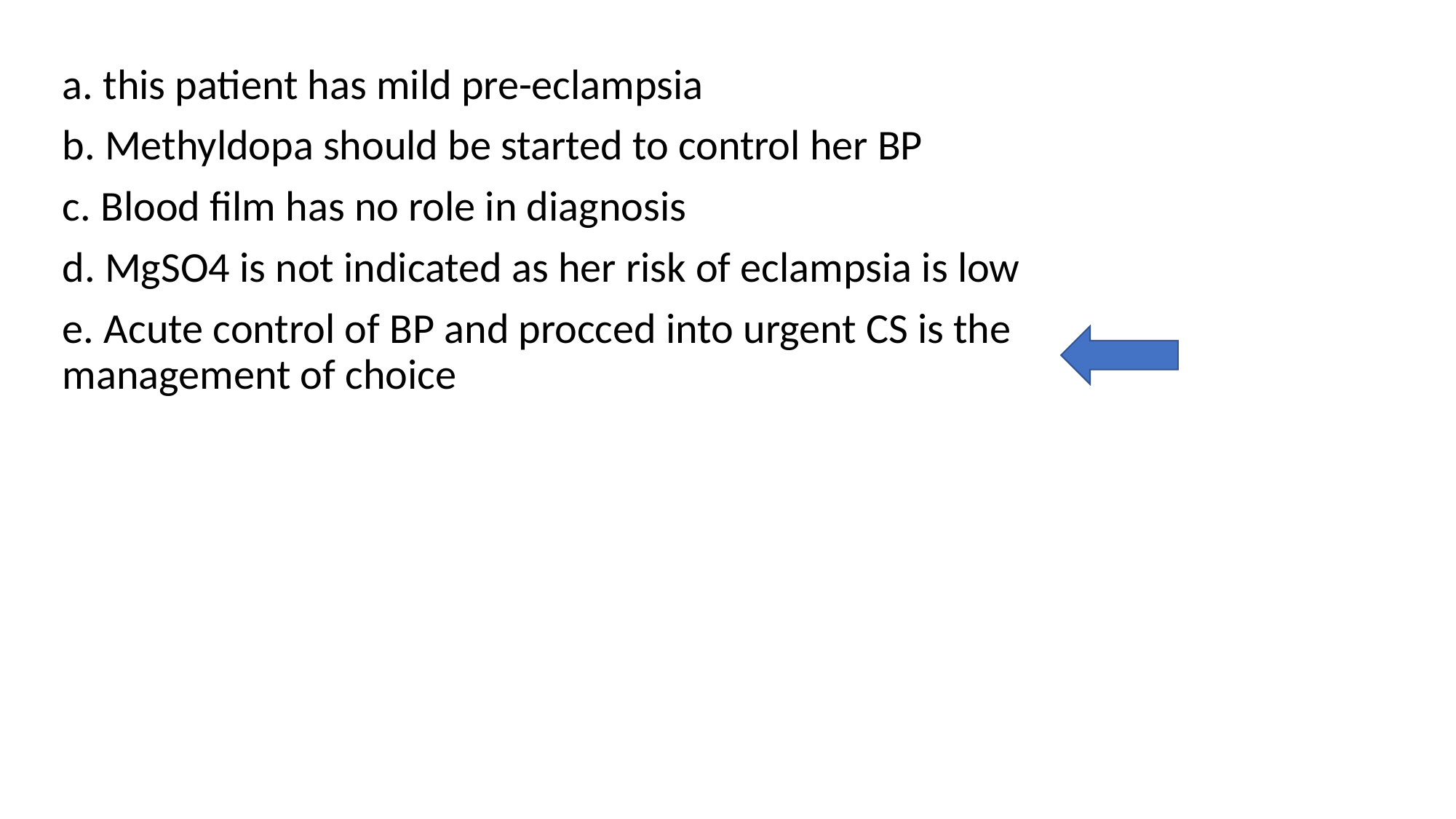

a. this patient has mild pre-eclampsia
b. Methyldopa should be started to control her BP
c. Blood film has no role in diagnosis
d. MgSO4 is not indicated as her risk of eclampsia is low
e. Acute control of BP and procced into urgent CS is the management of choice